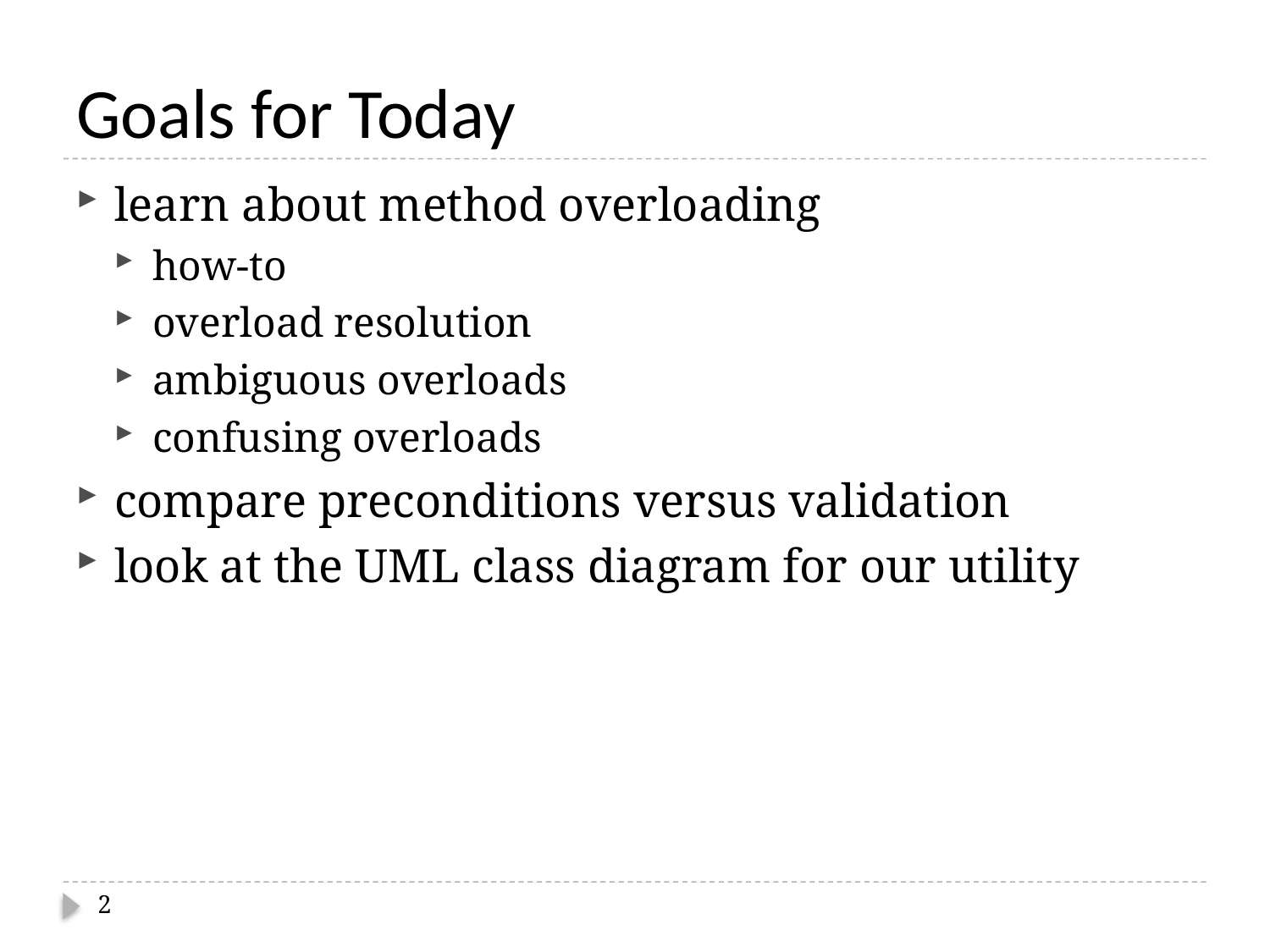

# Goals for Today
learn about method overloading
how-to
overload resolution
ambiguous overloads
confusing overloads
compare preconditions versus validation
look at the UML class diagram for our utility

2